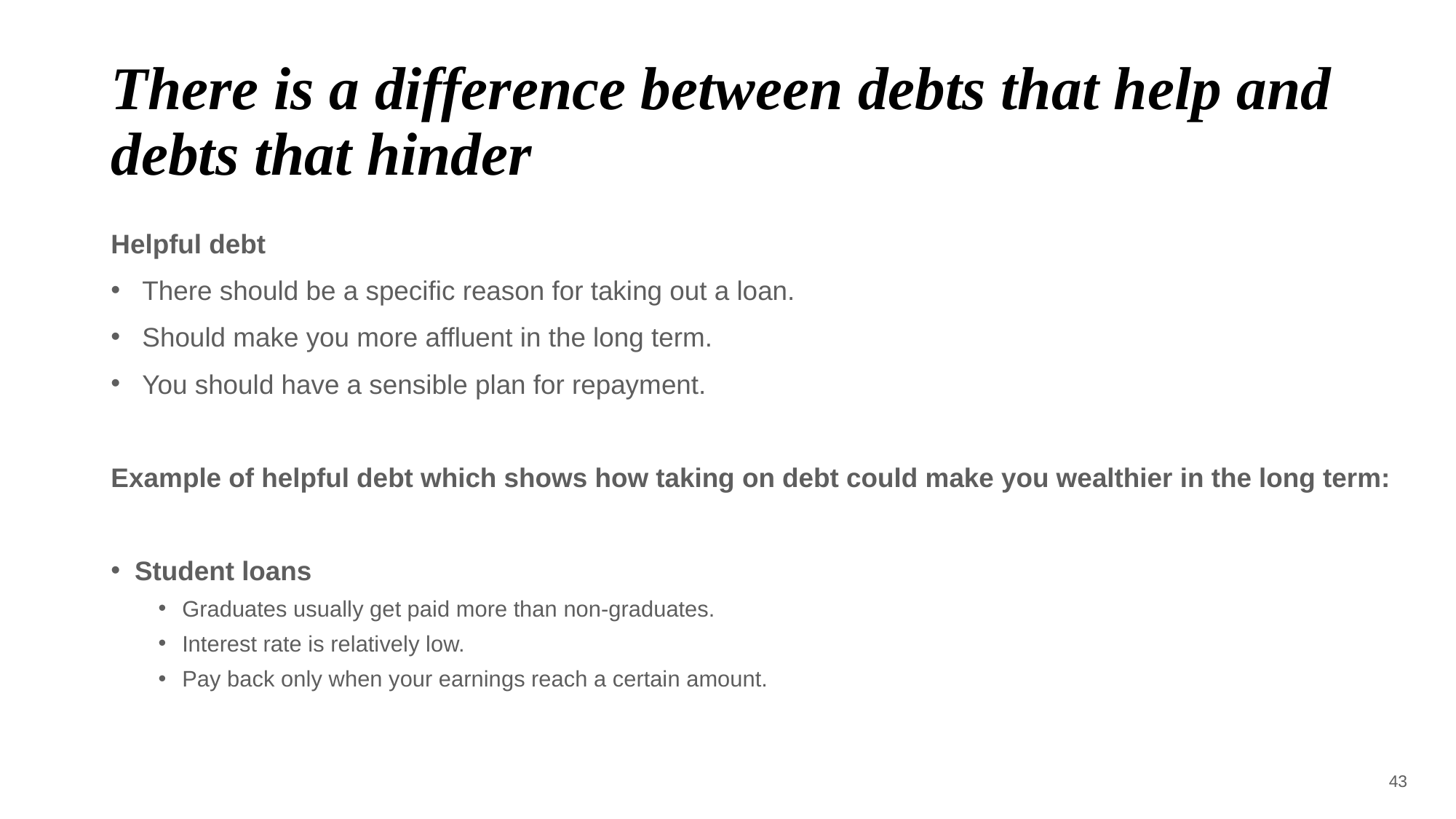

# There is a difference between debts that help and debts that hinder
Helpful debt
 There should be a specific reason for taking out a loan.
 Should make you more affluent in the long term.
 You should have a sensible plan for repayment.

Example of helpful debt which shows how taking on debt could make you wealthier in the long term:

Student loans
Graduates usually get paid more than non-graduates.
Interest rate is relatively low.
Pay back only when your earnings reach a certain amount.